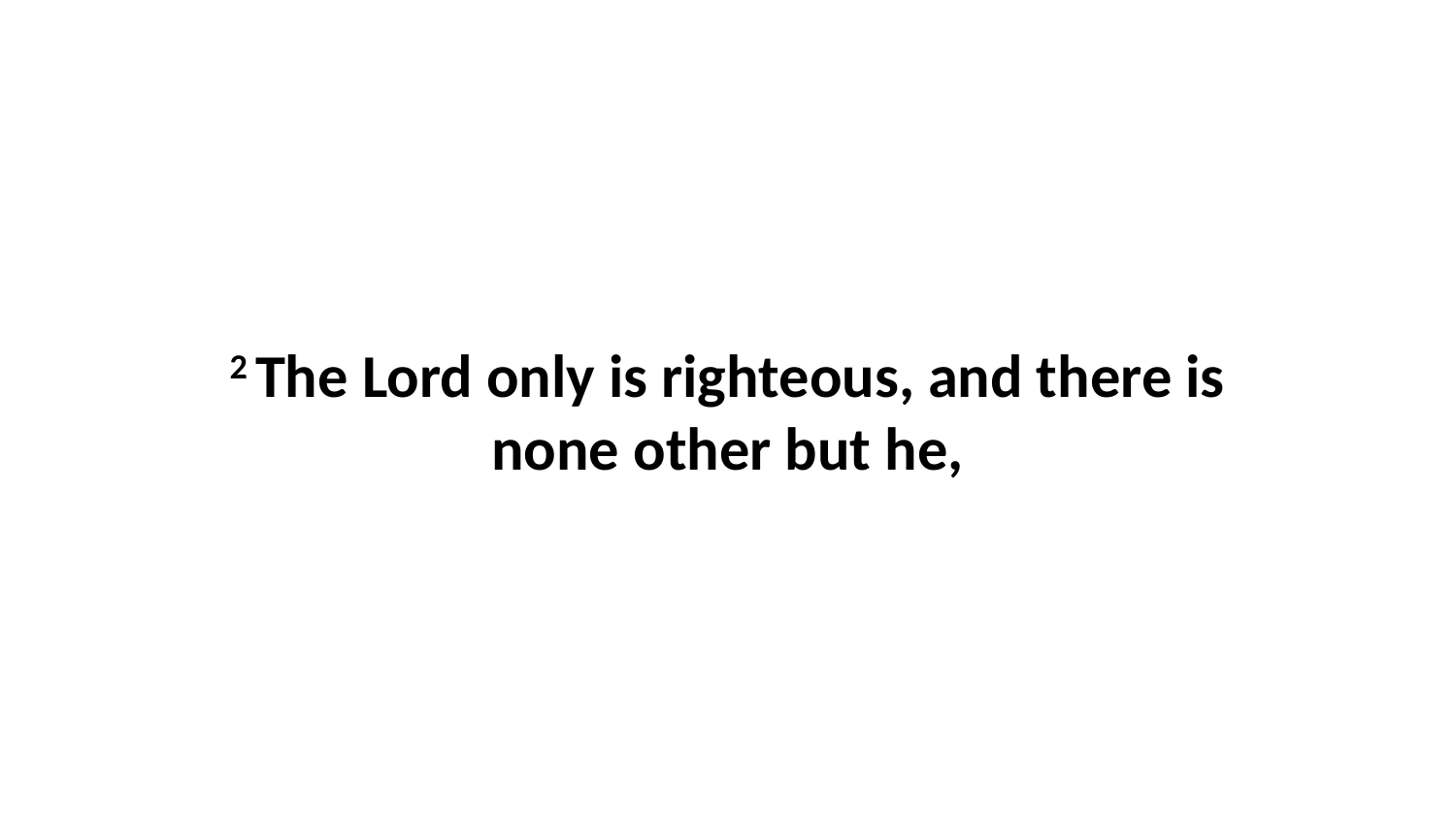

2 The Lord only is righteous, and there is none other but he,